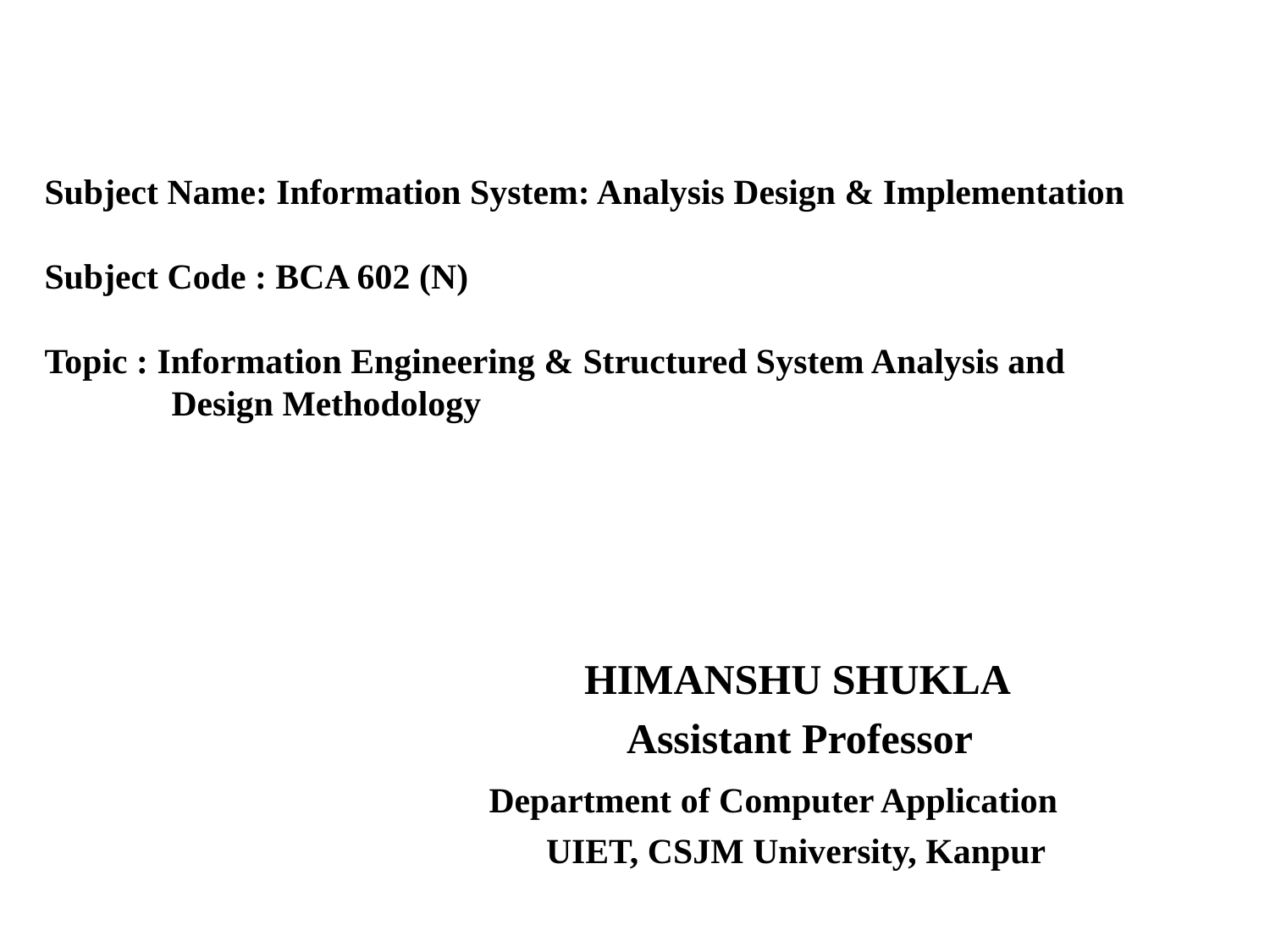

# Subject Name: Information System: Analysis Design & Implementation Subject Code : BCA 602 (N) Topic : Information Engineering & Structured System Analysis and                     	Design Methodology
			HIMANSHU SHUKLA
			    Assistant Professor
	  	   Department of Computer Application
		          UIET, CSJM University, Kanpur